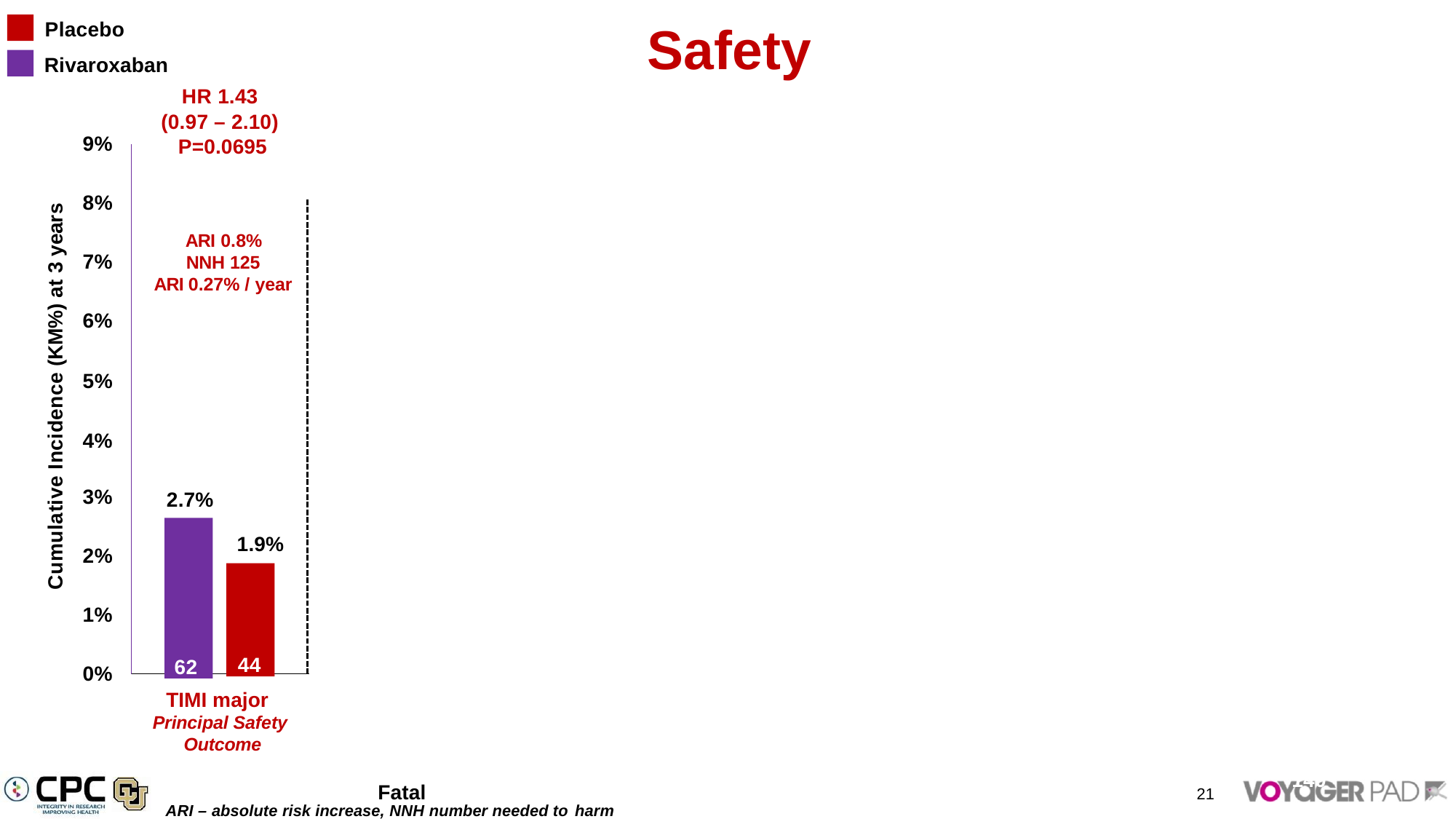

Placebo
Rivaroxaban
# Safety

HR 1.43
(0.97 – 2.10)  P=0.0695

9%
HR 0.78	HR 1.02	HR 0.91
(0.38 – 1.61)	(0.33 – 3.15)	(0.47 – 1.76)
P=0.50	P=0.98	P=0.79

0.6%	0.9%	0.7%	1.0%
0.2%  0.2%
13	17	6	6	17	19
ICH	Fatal	ICH or Fatal

HR 1.50	HR 1.29	HR 1.42
(0.95 – 2.37)	(0.95 – 1.76)	(1.10 – 1.84)
P=0.078	P=0.098	P=0.0068
ARI 1.8%
ARI 0.60% / year

5.9%

3.9%	4.1%

2.9%

1.9%
1.2%

46	31	93	73	140	100
TIMI minor	BARC 3b or	ISTH major
Greater
Secondary Safety Outcomes
8%
Cumulative Incidence (KM%) at 3 years

ARI 0.8%
NNH 125
ARI 0.27% / year
7%
6%

5%

4%
3%
2.7%

62
1.9%
2%

44
1%
0%

TIMI major  Principal Safety  Outcome
TIMI major
21
ARI – absolute risk increase, NNH number needed to harm